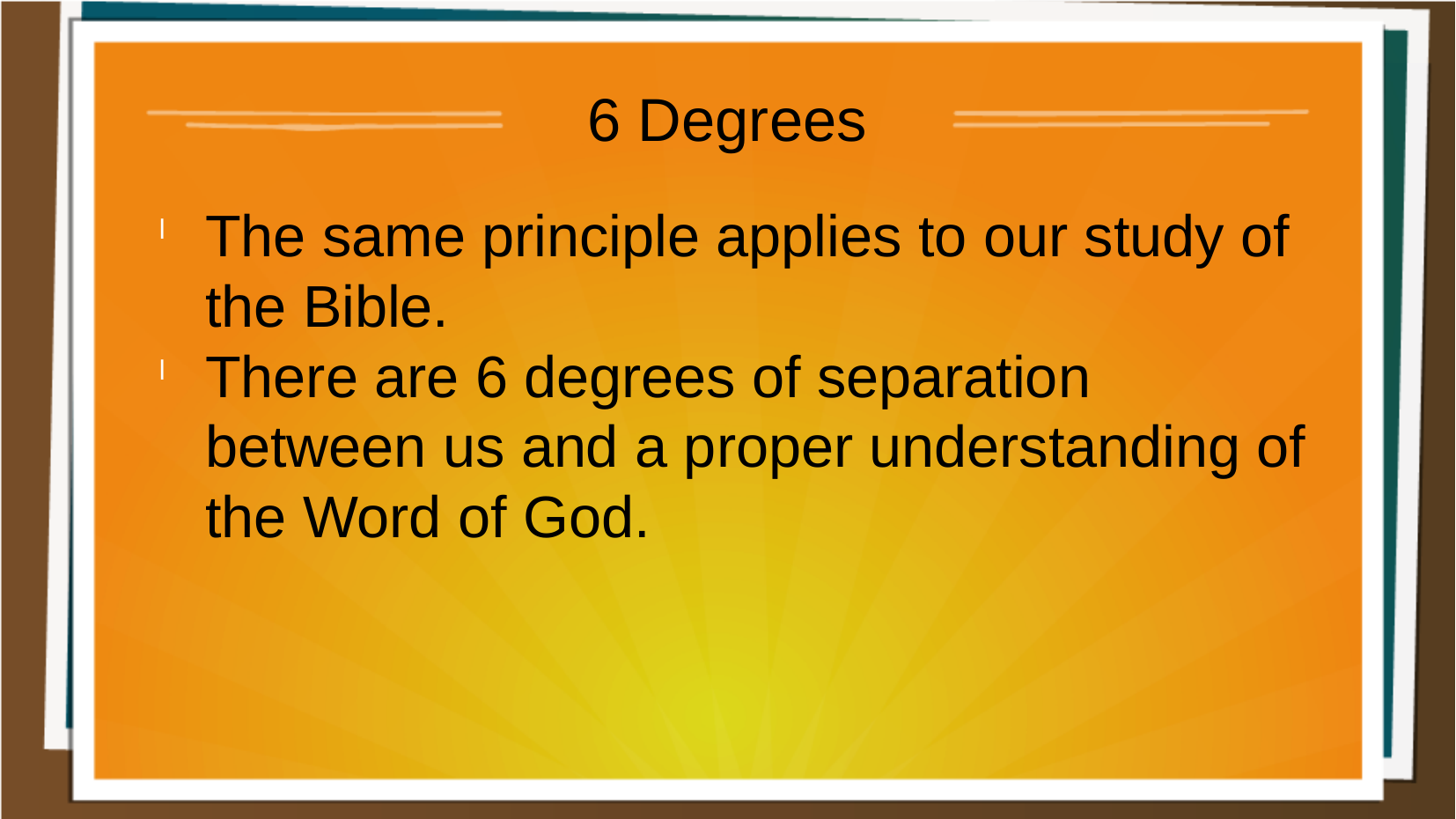

6 Degrees
The same principle applies to our study of the Bible.
There are 6 degrees of separation between us and a proper understanding of the Word of God.